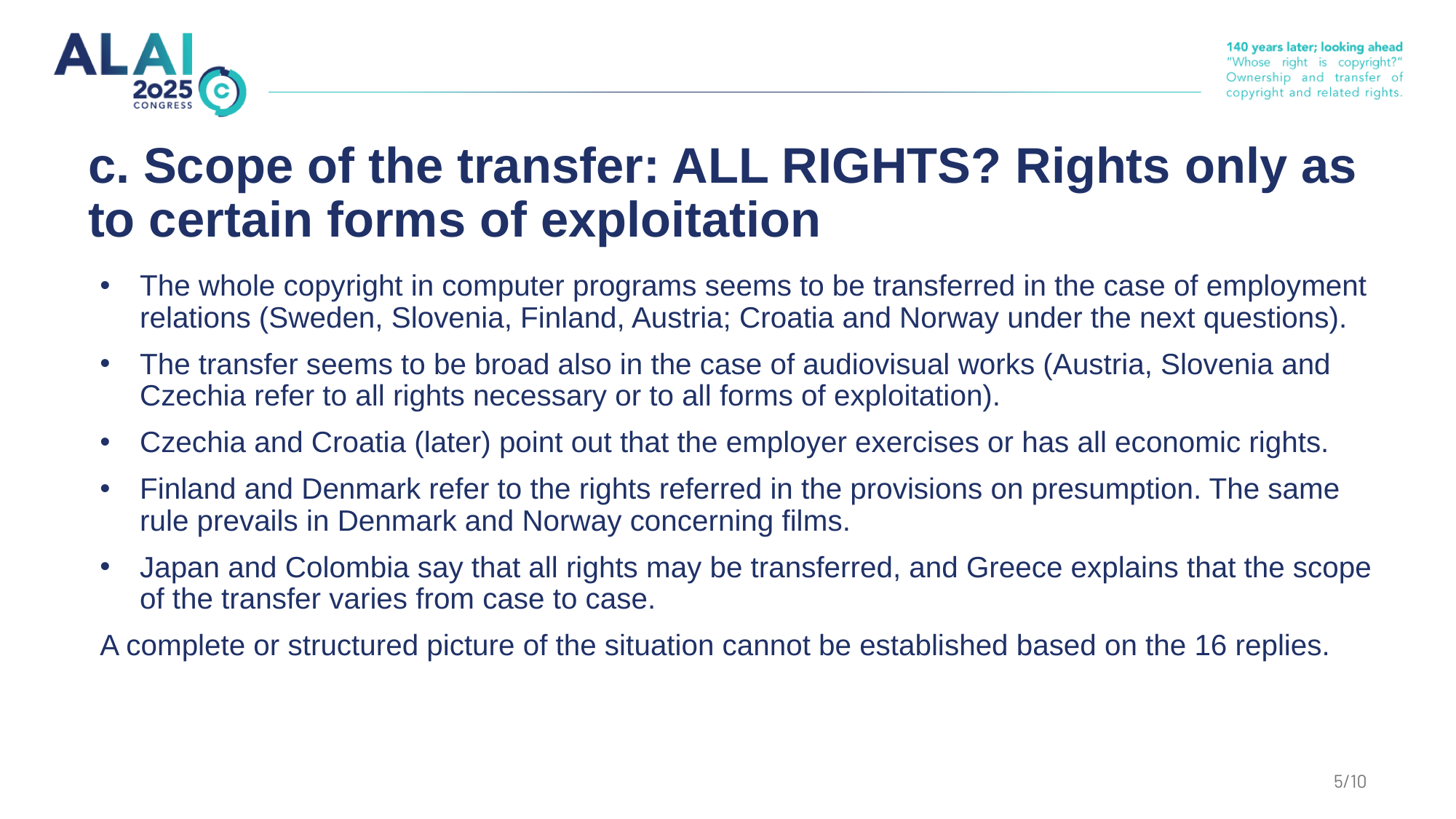

# c. Scope of the transfer: ALL RIGHTS? Rights only as to certain forms of exploitation
The whole copyright in computer programs seems to be transferred in the case of employment relations (Sweden, Slovenia, Finland, Austria; Croatia and Norway under the next questions).
The transfer seems to be broad also in the case of audiovisual works (Austria, Slovenia and Czechia refer to all rights necessary or to all forms of exploitation).
Czechia and Croatia (later) point out that the employer exercises or has all economic rights.
Finland and Denmark refer to the rights referred in the provisions on presumption. The same rule prevails in Denmark and Norway concerning films.
Japan and Colombia say that all rights may be transferred, and Greece explains that the scope of the transfer varies from case to case.
A complete or structured picture of the situation cannot be established based on the 16 replies.

5/10